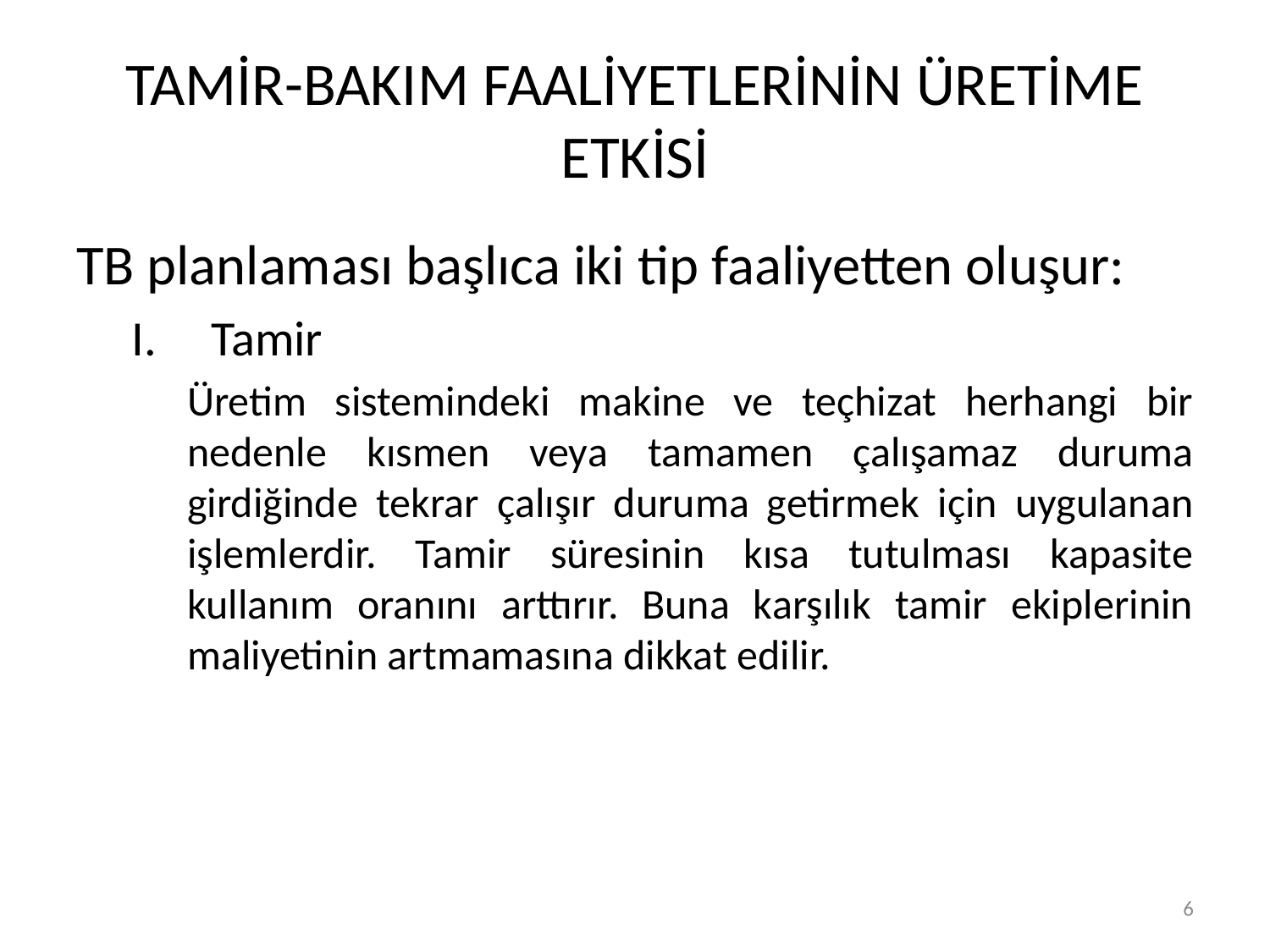

# TAMİR-BAKIM FAALİYETLERİNİN ÜRETİME ETKİSİ
TB planlaması başlıca iki tip faaliyetten oluşur:
Tamir
Üretim sistemindeki makine ve teçhizat herhangi bir nedenle kısmen veya tamamen çalışamaz duruma girdiğinde tekrar çalışır duruma getirmek için uygulanan işlemlerdir. Tamir süresinin kısa tutulması kapasite kullanım oranını arttırır. Buna karşılık tamir ekiplerinin maliyetinin artmamasına dikkat edilir.
6